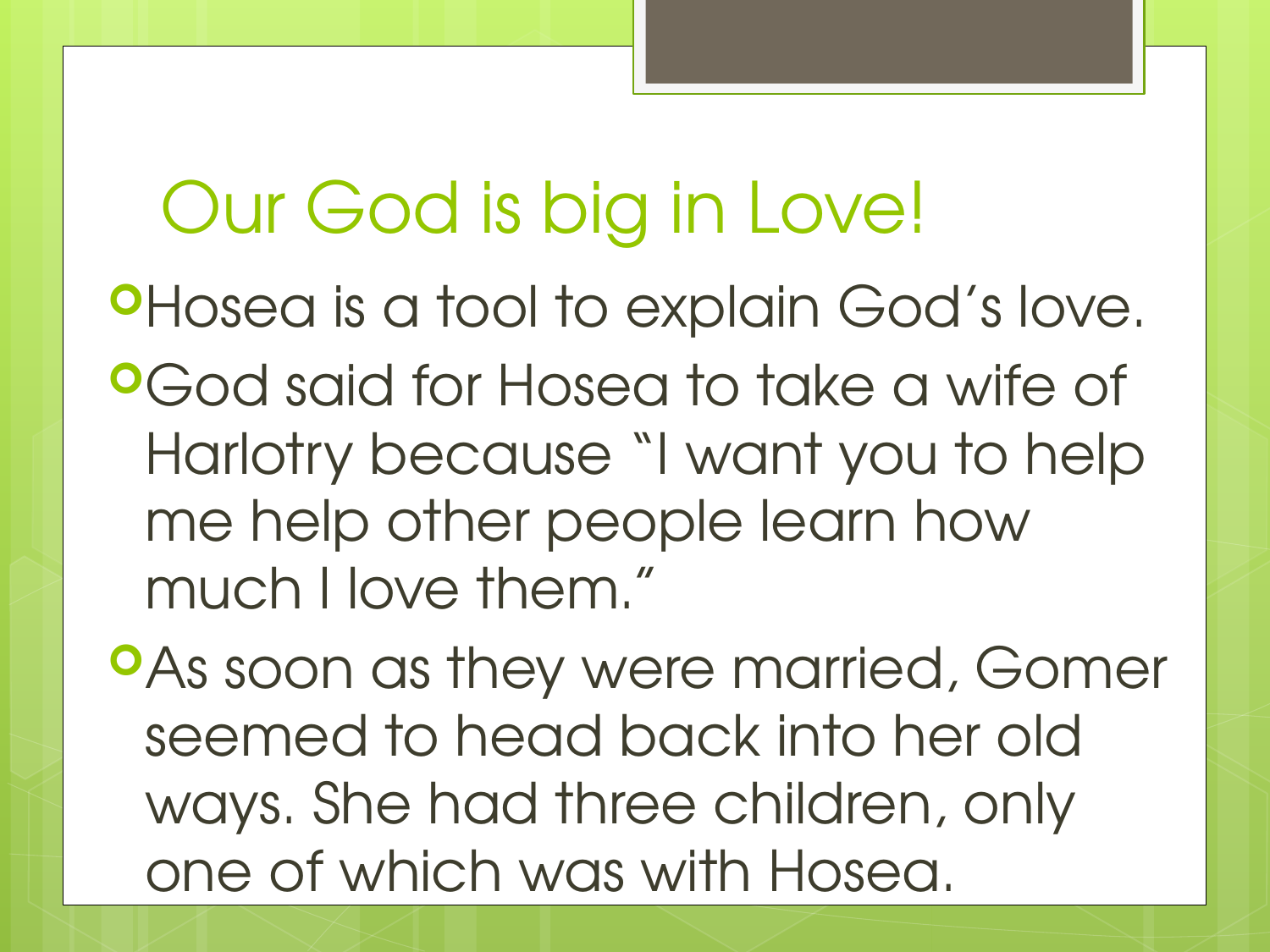

# Our God is big in Love!
Hosea is a tool to explain God’s love.
God said for Hosea to take a wife of Harlotry because “I want you to help me help other people learn how much I love them.”
As soon as they were married, Gomer seemed to head back into her old ways. She had three children, only one of which was with Hosea.